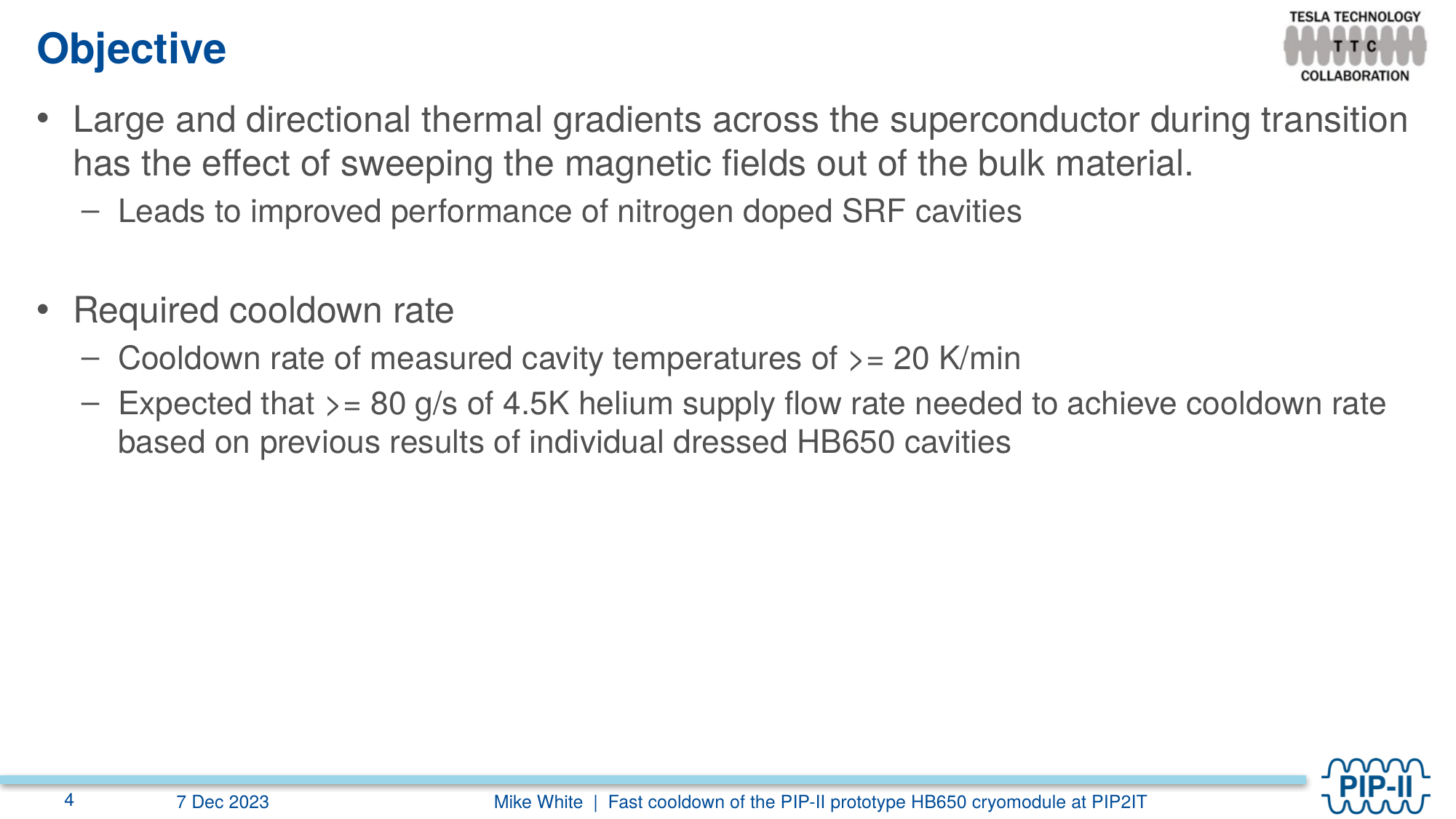

# Objective
Large and directional thermal gradients across the superconductor during transition has the effect of sweeping the magnetic fields out of the bulk material.
Leads to improved performance of nitrogen doped SRF cavities

Required cooldown rate
Cooldown rate of measured cavity temperatures of >= 20 K/min
Expected that >= 80 g/s of 4.5K helium supply flow rate needed to achieve cooldown rate based on previous results of individual dressed HB650 cavities

7 Dec 2023
Mike White  |  Fast cooldown of the PIP-II prototype HB650 cryomodule at PIP2IT
4